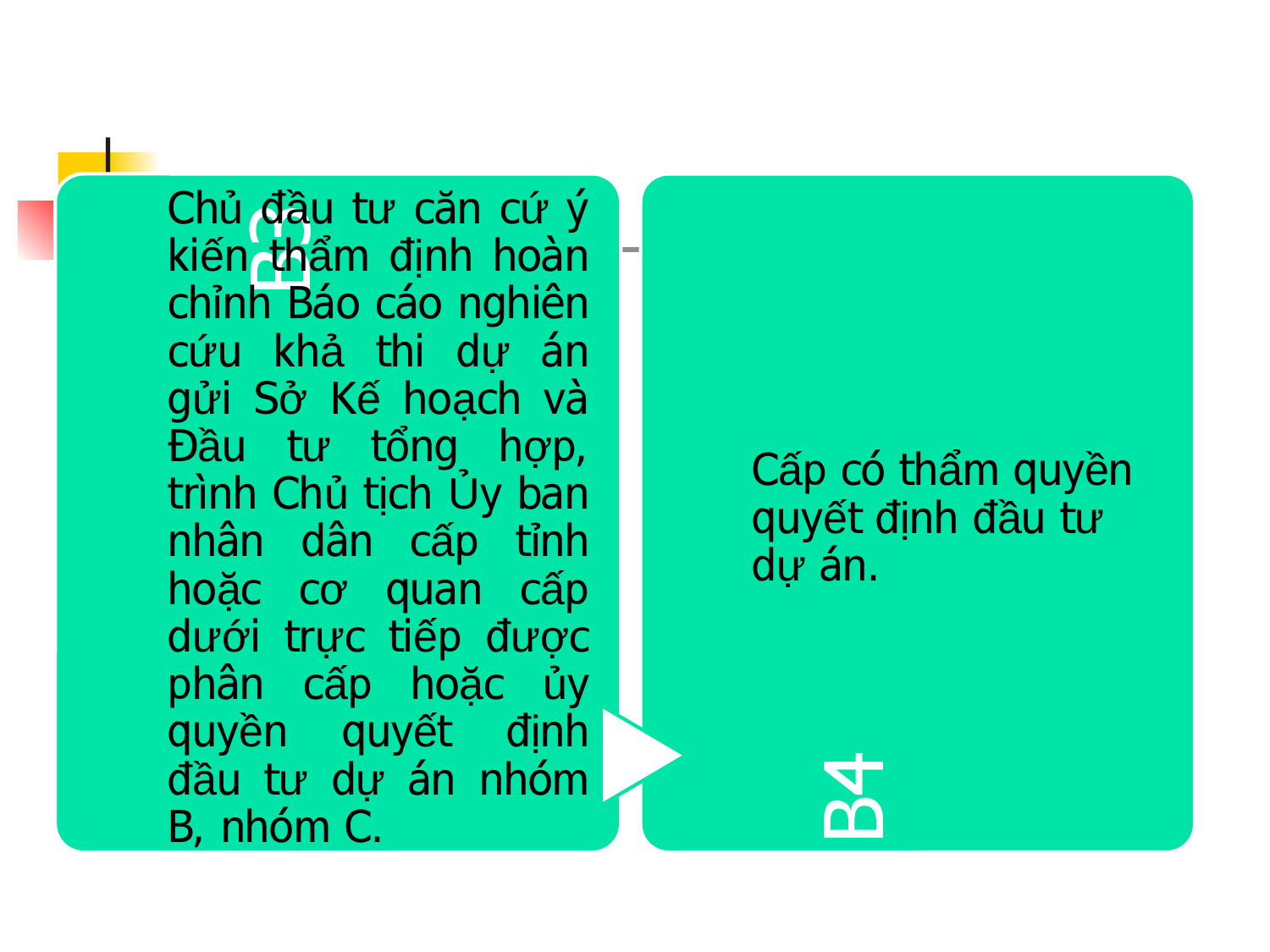

B3
Chủ đầu tư căn cứ ý kiến thẩm định hoàn chỉnh Báo cáo nghiên cứu khả thi dự án gửi Sở Kế hoạch và Đầu tư tổng hợp, trình Chủ tịch Ủy ban nhân dân cấp tỉnh hoặc cơ quan cấp dưới trực tiếp được phân cấp hoặc ủy quyền quyết định đầu tư dự án nhóm B, nhóm C.
B4
Cấp có thẩm quyền quyết định đầu tư dự án.